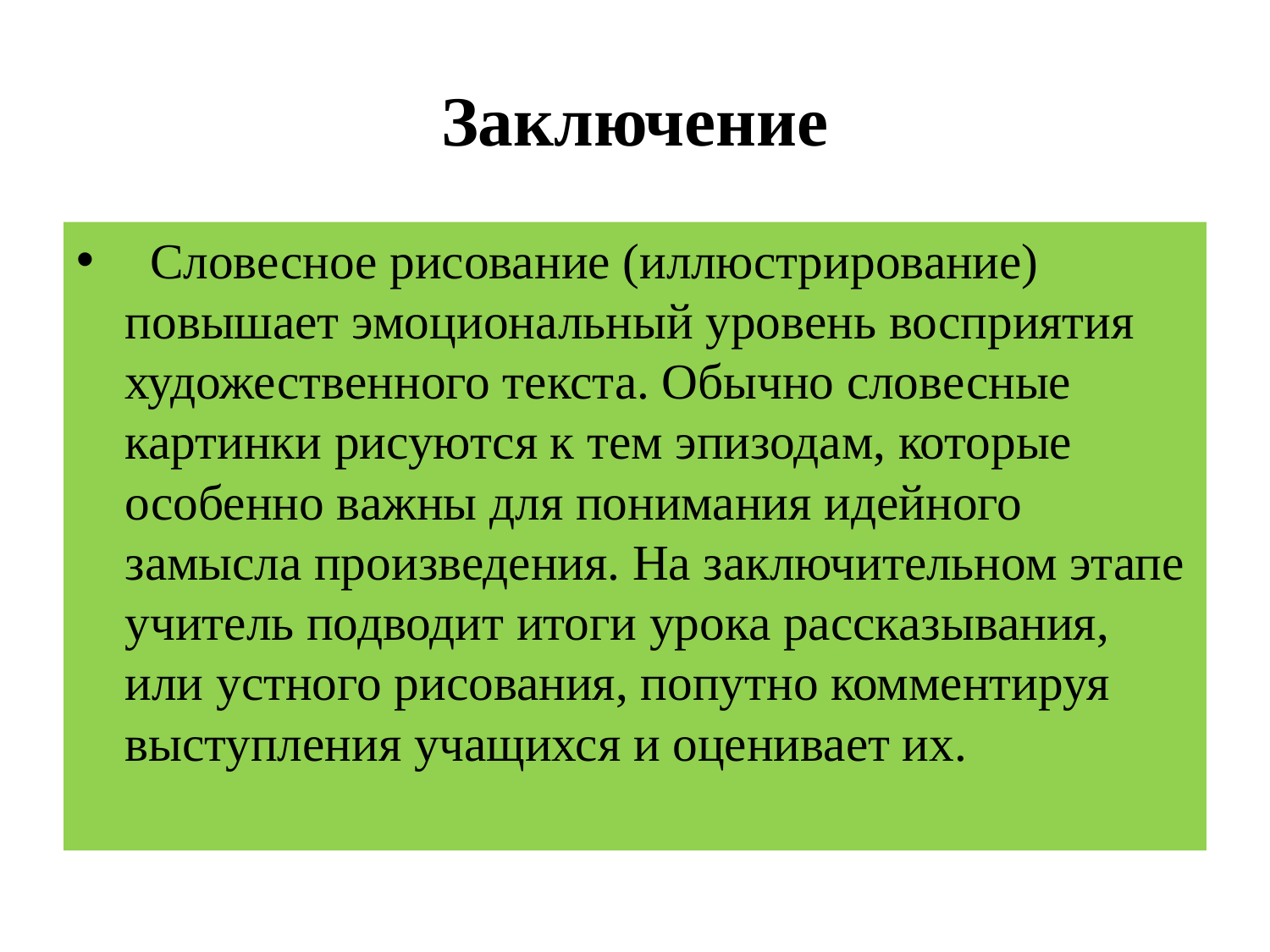

# Заключение
  Словесное рисование (иллюстрирование) повышает эмоциональный уровень восприятия художественного текста. Обычно словесные картинки рисуются к тем эпизодам, которые особенно важны для понимания идейного замысла произведения. На заключительном этапе учитель подводит итоги урока рассказывания, или устного рисования, попутно комментируя выступления учащихся и оценивает их.